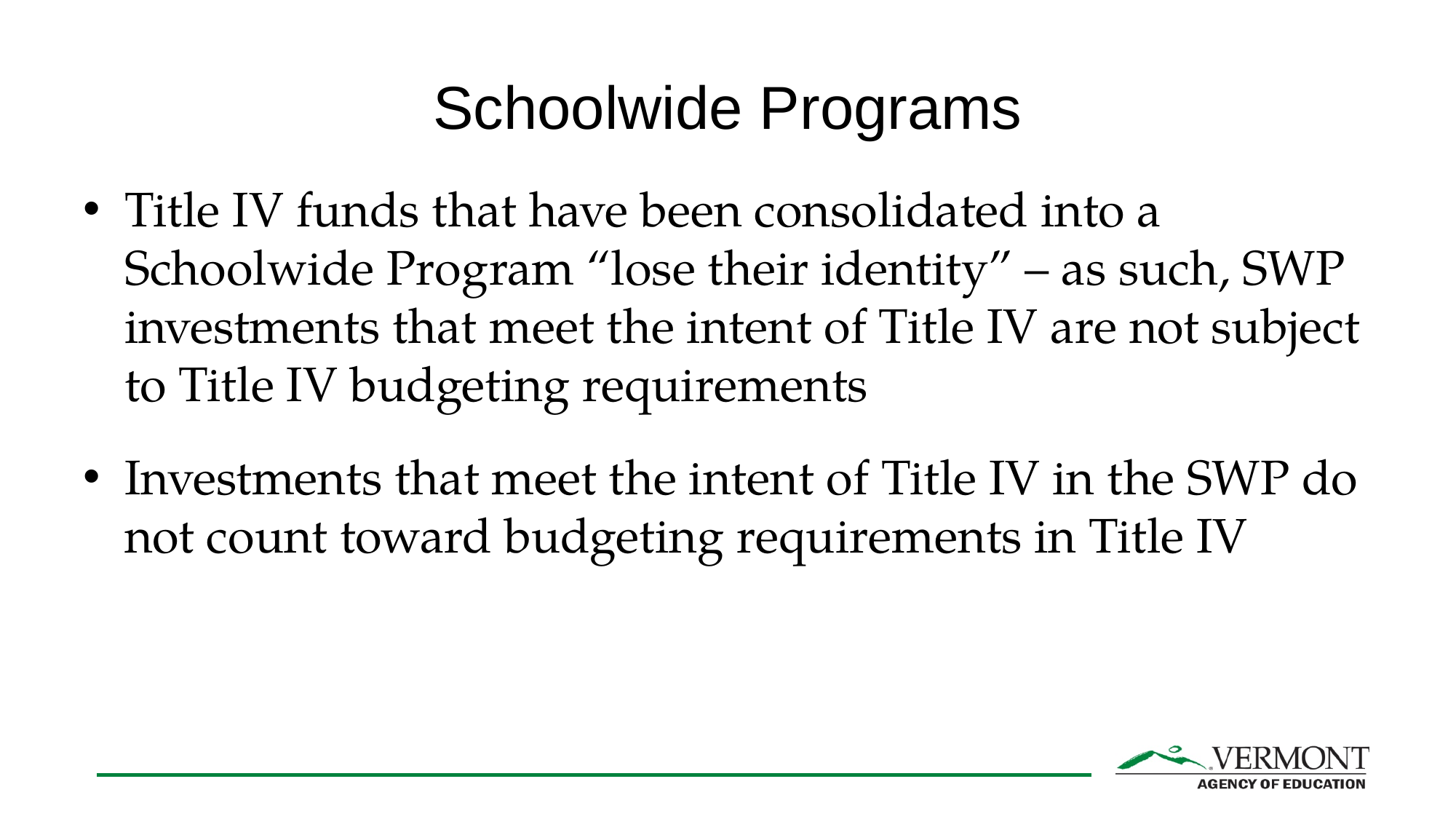

# Schoolwide Programs
Title IV funds that have been consolidated into a Schoolwide Program “lose their identity” – as such, SWP investments that meet the intent of Title IV are not subject to Title IV budgeting requirements

Investments that meet the intent of Title IV in the SWP do not count toward budgeting requirements in Title IV